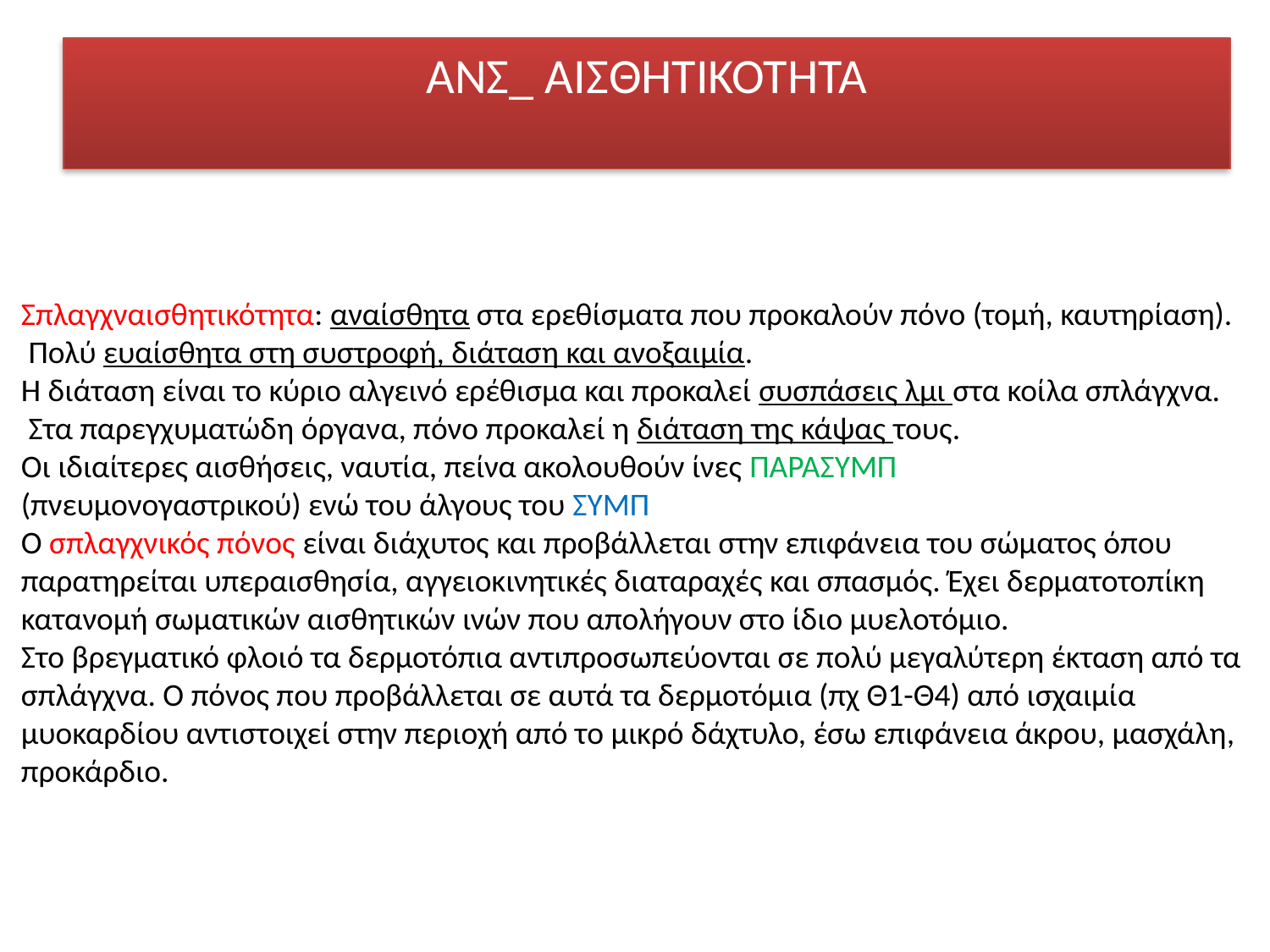

ΑΝΣ_ ΑΙΣΘΗΤΙΚΟΤΗΤΑ

Σπλαγχναισθητικότητα: αναίσθητα στα ερεθίσματα που προκαλούν πόνο (τομή, καυτηρίαση).
 Πολύ ευαίσθητα στη συστροφή, διάταση και ανοξαιμία.
Η διάταση είναι το κύριο αλγεινό ερέθισμα και προκαλεί συσπάσεις λμι στα κοίλα σπλάγχνα.
 Στα παρεγχυματώδη όργανα, πόνο προκαλεί η διάταση της κάψας τους.
Οι ιδιαίτερες αισθήσεις, ναυτία, πείνα ακολουθούν ίνες ΠΑΡΑΣΥΜΠ
(πνευμονογαστρικού) ενώ του άλγους του ΣΥΜΠ
Ο σπλαγχνικός πόνος είναι διάχυτος και προβάλλεται στην επιφάνεια του σώματος όπου
παρατηρείται υπεραισθησία, αγγειοκινητικές διαταραχές και σπασμός. Έχει δερματοτοπίκη
κατανομή σωματικών αισθητικών ινών που απολήγουν στο ίδιο μυελοτόμιο.
Στο βρεγματικό φλοιό τα δερμοτόπια αντιπροσωπεύονται σε πολύ μεγαλύτερη έκταση από τα
σπλάγχνα. Ο πόνος που προβάλλεται σε αυτά τα δερμοτόμια (πχ Θ1-Θ4) από ισχαιμία
μυοκαρδίου αντιστοιχεί στην περιοχή από το μικρό δάχτυλο, έσω επιφάνεια άκρου, μασχάλη,
προκάρδιο.